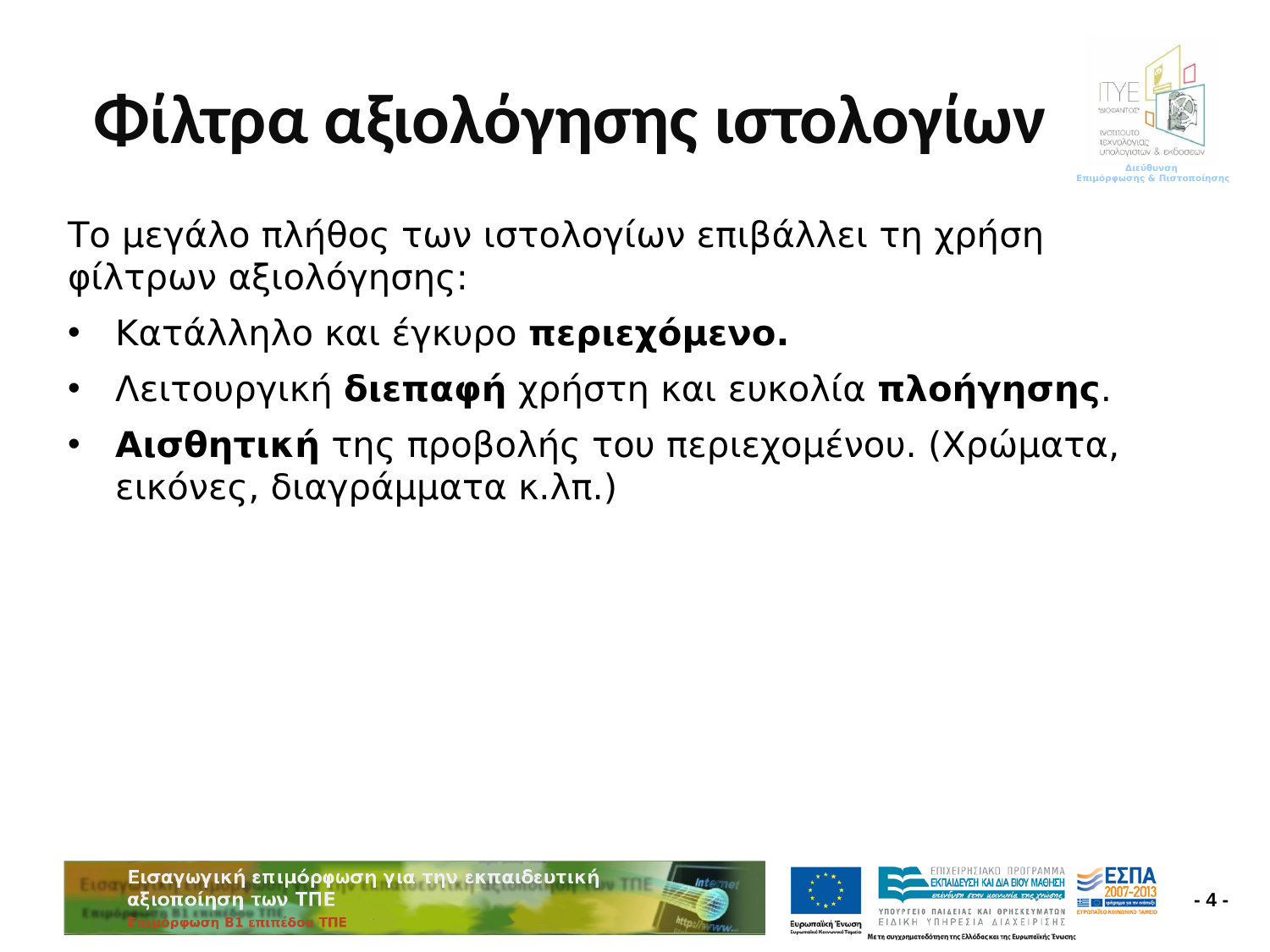

# Φίλτρα αξιολόγησης ιστολογίων
Το μεγάλο πλήθος των ιστολογίων επιβάλλει τη χρήση φίλτρων αξιολόγησης:
Κατάλληλο και έγκυρο περιεχόμενο.
Λειτουργική διεπαφή χρήστη και ευκολία πλοήγησης.
Αισθητική της προβολής του περιεχομένου. (Χρώματα, εικόνες, διαγράμματα κ.λπ.)